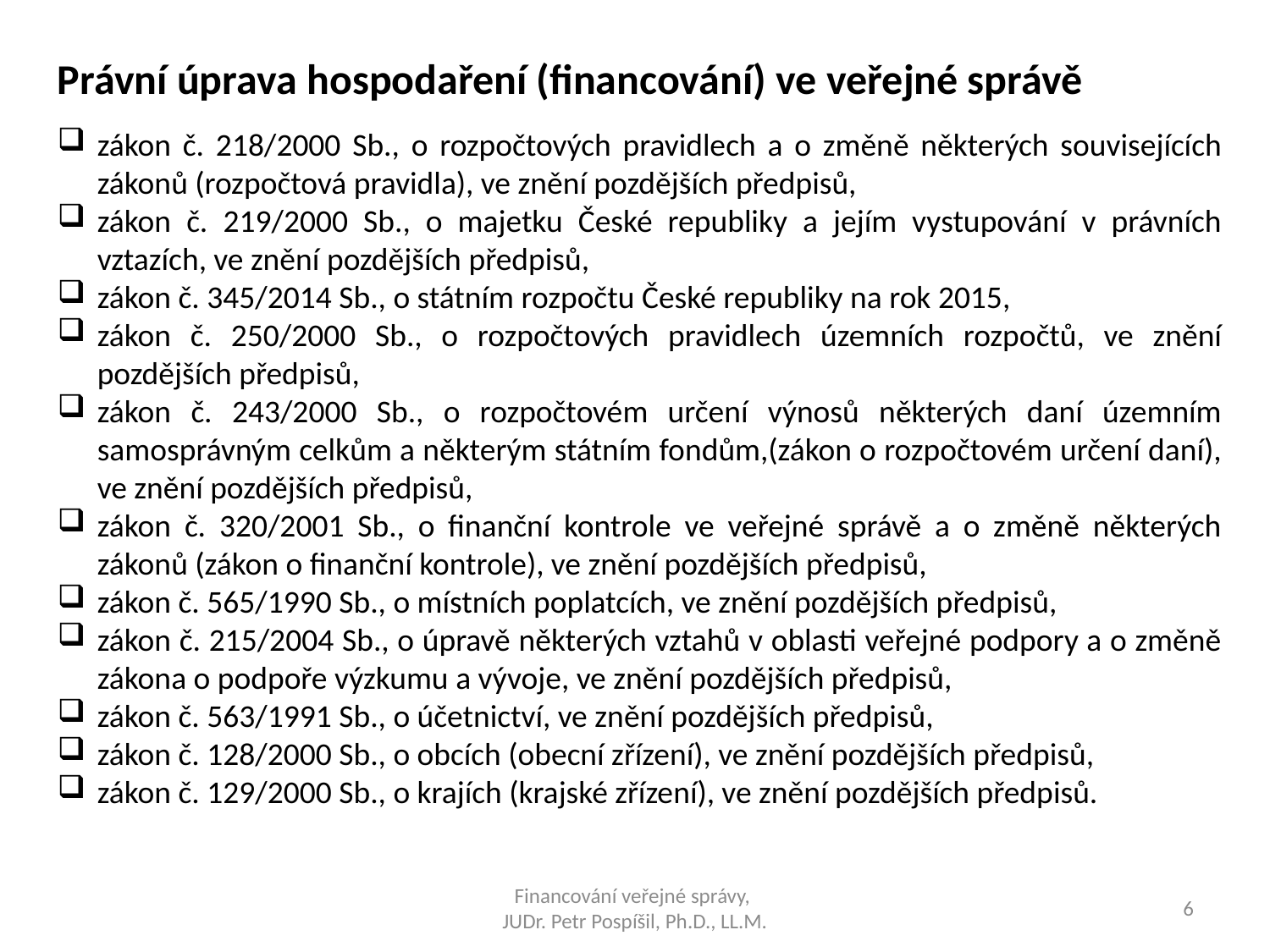

Právní úprava hospodaření (financování) ve veřejné správě

zákon č. 218/2000 Sb., o rozpočtových pravidlech a o změně některých souvisejících zákonů (rozpočtová pravidla), ve znění pozdějších předpisů,
zákon č. 219/2000 Sb., o majetku České republiky a jejím vystupování v právních vztazích, ve znění pozdějších předpisů,
zákon č. 345/2014 Sb., o státním rozpočtu České republiky na rok 2015,
zákon č. 250/2000 Sb., o rozpočtových pravidlech územních rozpočtů, ve znění pozdějších předpisů,
zákon č. 243/2000 Sb., o rozpočtovém určení výnosů některých daní územním samosprávným celkům a některým státním fondům,(zákon o rozpočtovém určení daní), ve znění pozdějších předpisů,
zákon č. 320/2001 Sb., o finanční kontrole ve veřejné správě a o změně některých zákonů (zákon o finanční kontrole), ve znění pozdějších předpisů,
zákon č. 565/1990 Sb., o místních poplatcích, ve znění pozdějších předpisů,
zákon č. 215/2004 Sb., o úpravě některých vztahů v oblasti veřejné podpory a o změně zákona o podpoře výzkumu a vývoje, ve znění pozdějších předpisů,
zákon č. 563/1991 Sb., o účetnictví, ve znění pozdějších předpisů,
zákon č. 128/2000 Sb., o obcích (obecní zřízení), ve znění pozdějších předpisů,
zákon č. 129/2000 Sb., o krajích (krajské zřízení), ve znění pozdějších předpisů.

Financování veřejné správy,
JUDr. Petr Pospíšil, Ph.D., LL.M.
6